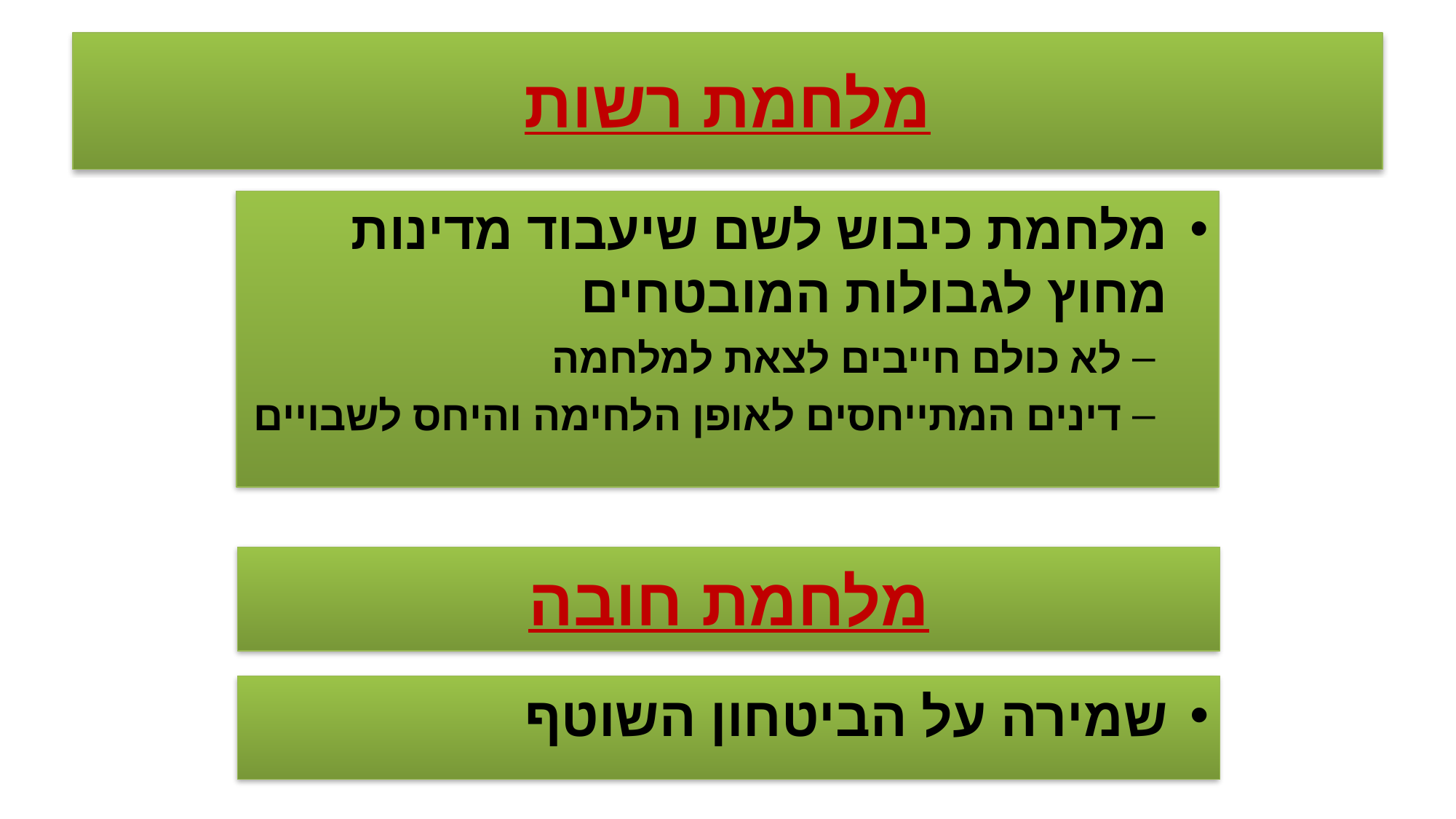

# מלחמת רשות
מלחמת כיבוש לשם שיעבוד מדינות מחוץ לגבולות המובטחים
לא כולם חייבים לצאת למלחמה
דינים המתייחסים לאופן הלחימה והיחס לשבויים
מלחמת חובה
שמירה על הביטחון השוטף